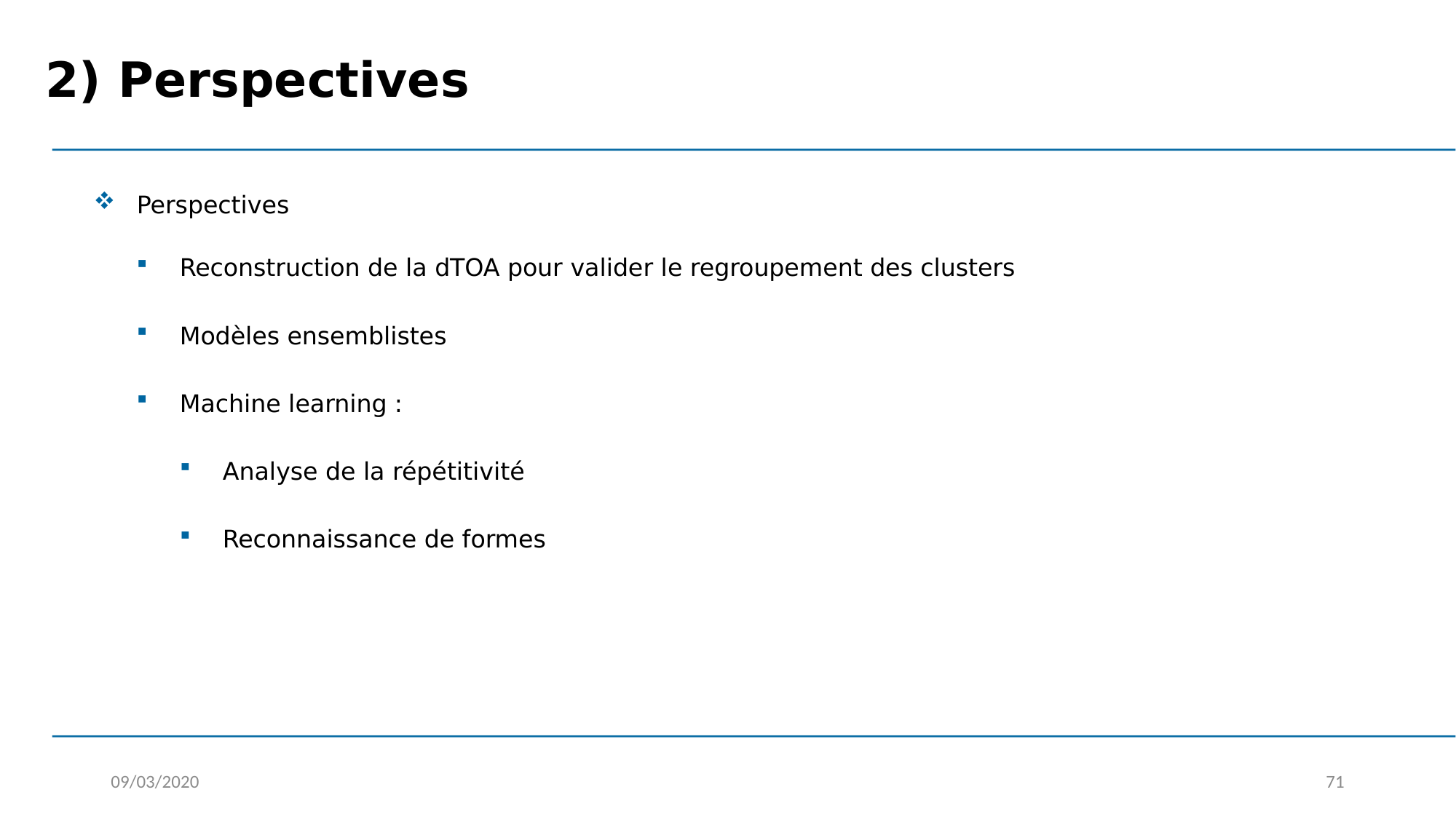

2) Perspectives

Perspectives
Reconstruction de la dTOA pour valider le regroupement des clusters

Modèles ensemblistes

Machine learning :

Analyse de la répétitivité

Reconnaissance de formes

09/03/2020
71